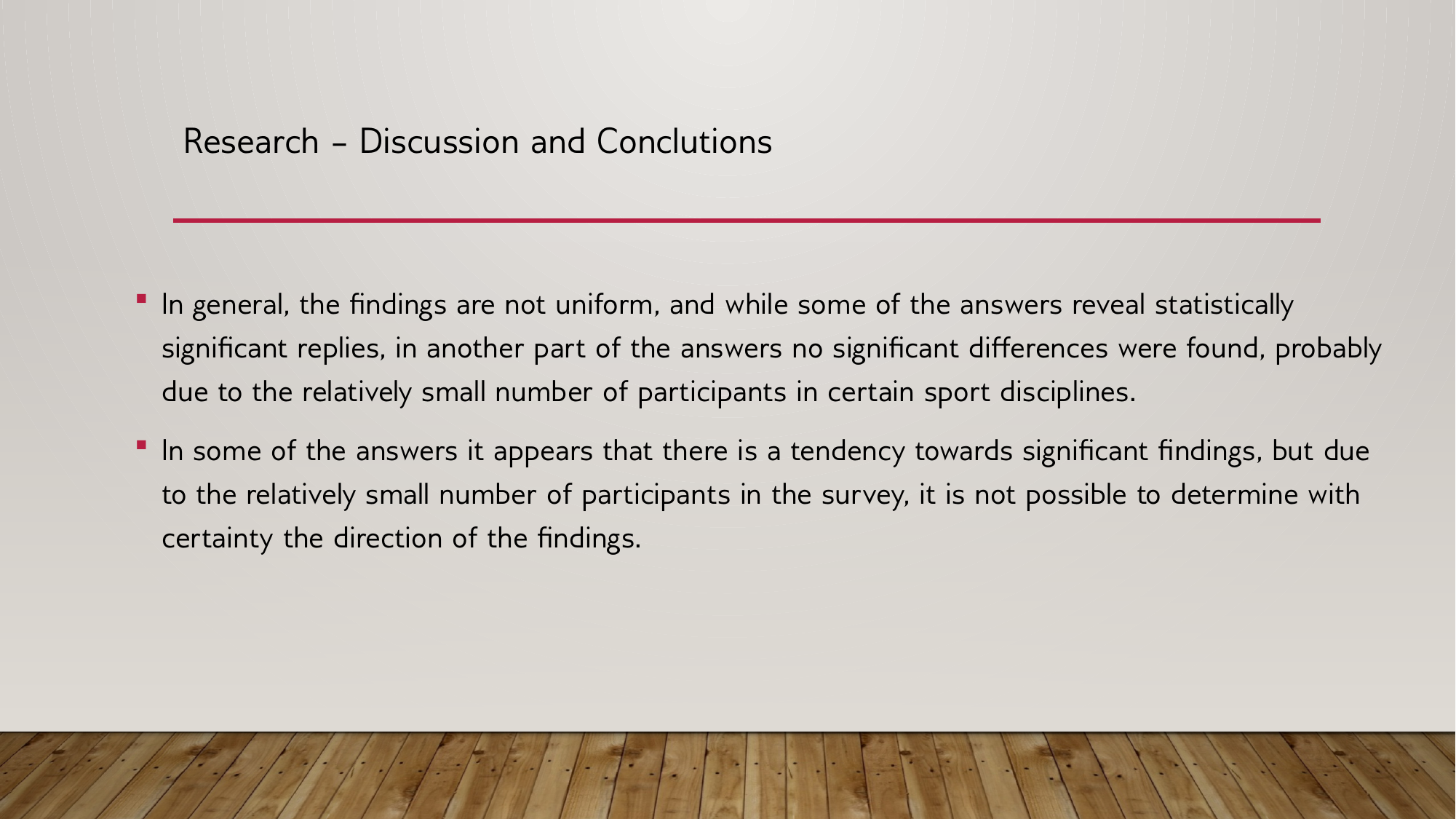

Research – Discussion and Conclutions
In general, the findings are not uniform, and while some of the answers reveal statistically significant replies, in another part of the answers no significant differences were found, probably due to the relatively small number of participants in certain sport disciplines.
In some of the answers it appears that there is a tendency towards significant findings, but due to the relatively small number of participants in the survey, it is not possible to determine with certainty the direction of the findings.